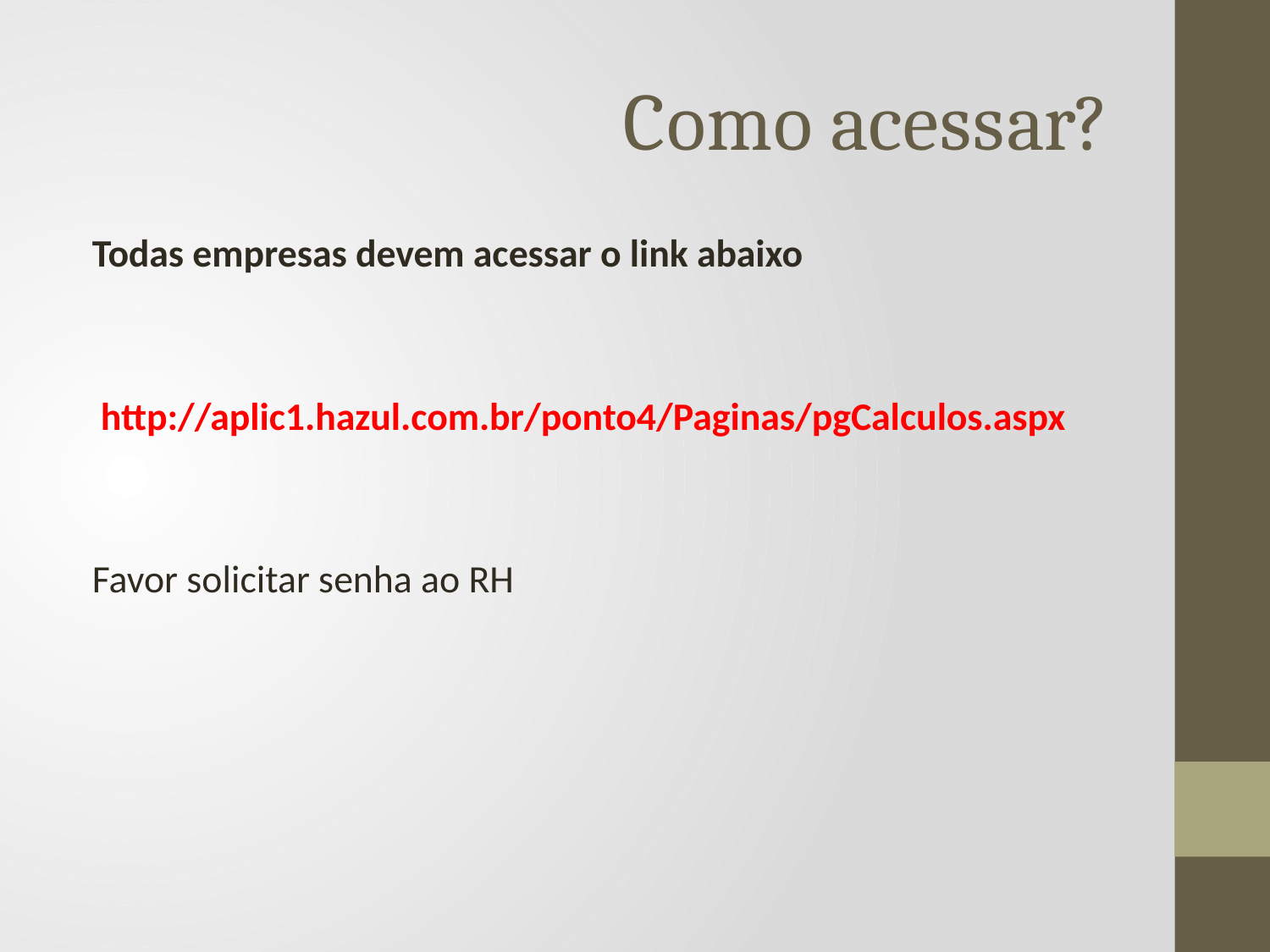

# Como acessar?
Todas empresas devem acessar o link abaixo

 http://aplic1.hazul.com.br/ponto4/Paginas/pgCalculos.aspx

Favor solicitar senha ao RH